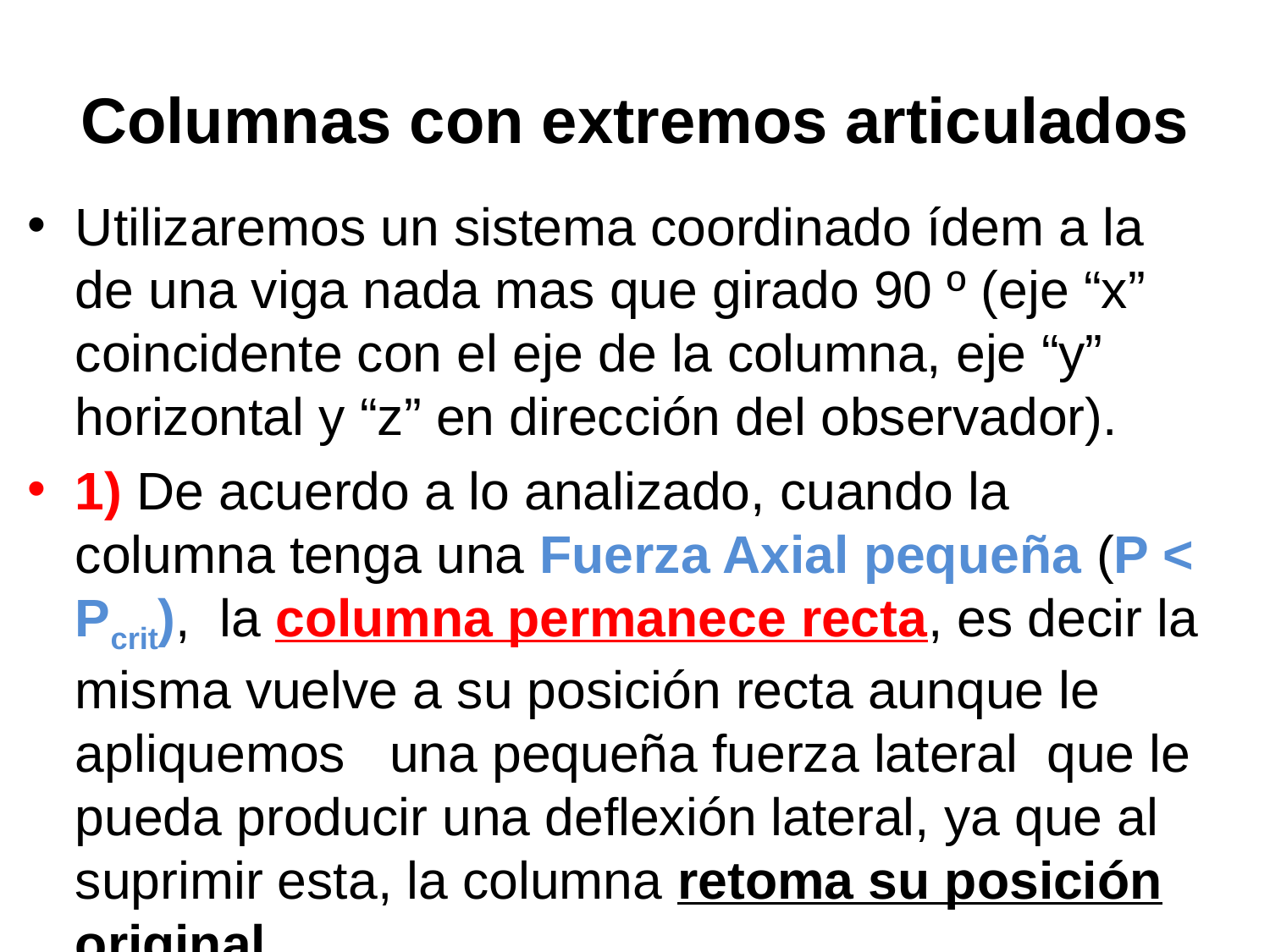

# Columnas con extremos articulados
Utilizaremos un sistema coordinado ídem a la de una viga nada mas que girado 90 º (eje “x” coincidente con el eje de la columna, eje “y” horizontal y “z” en dirección del observador).
1) De acuerdo a lo analizado, cuando la columna tenga una Fuerza Axial pequeña (P < Pcrit),  la columna permanece recta, es decir la misma vuelve a su posición recta aunque le apliquemos   una pequeña fuerza lateral  que le pueda producir una deflexión lateral, ya que al suprimir esta, la columna retoma su posición original .